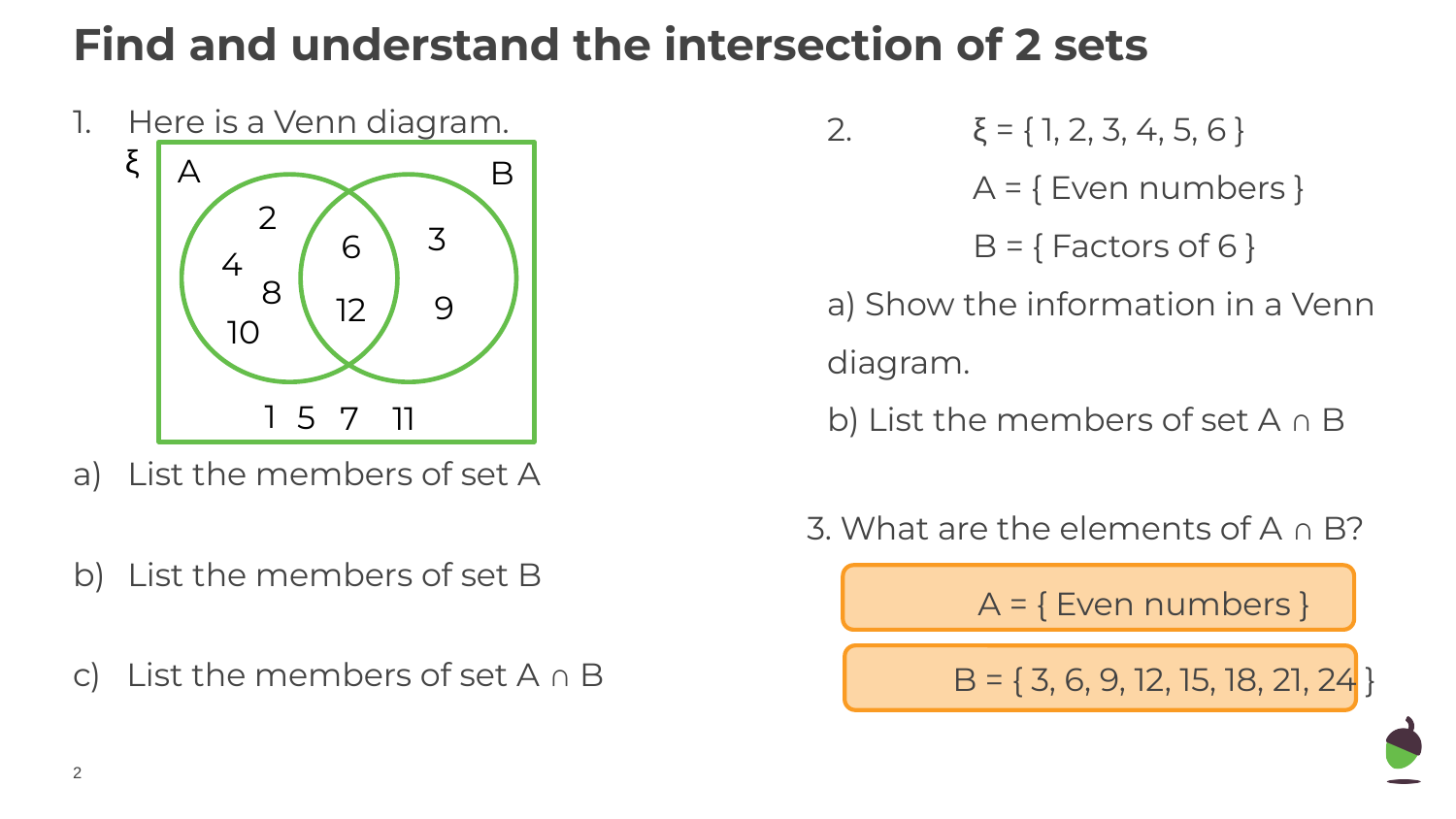

# Find and understand the intersection of 2 sets
Here is a Venn diagram.

List the members of set A

List the members of set B

c)   List the members of set A ∩ B

2. 	ξ = { 1, 2, 3, 4, 5, 6 }
	A = { Even numbers }
	B = { Factors of 6 }
a) Show the information in a Venn diagram.
b) List the members of set A ∩ B

3. What are the elements of A ∩ B?

	   A = { Even numbers }

	B = { 3, 6, 9, 12, 15, 18, 21, 24 }

ξ

A
B

2
3
6
4
8
9
12
10
1
5
7
11

2